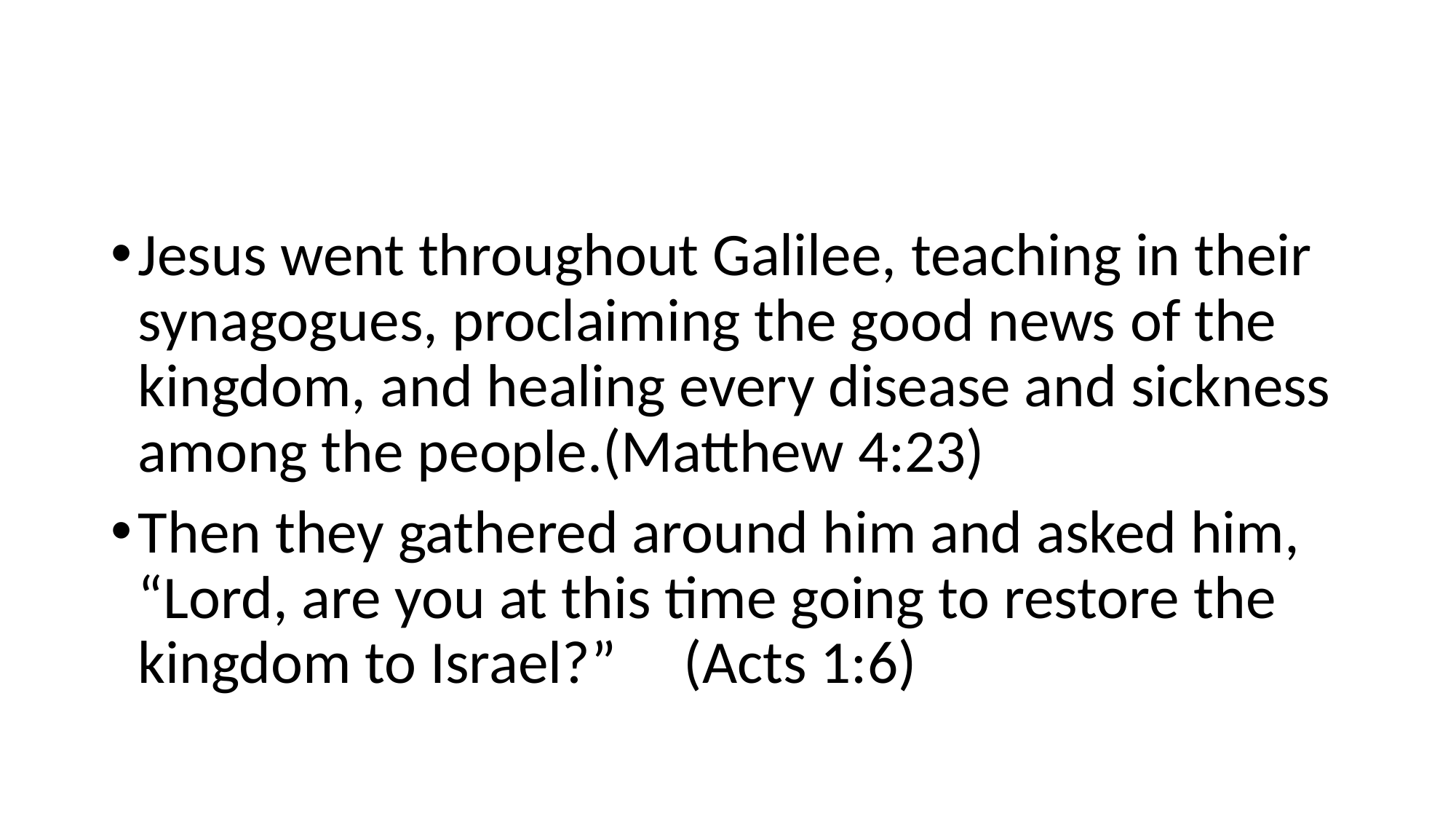

#
Jesus went throughout Galilee, teaching in their synagogues, proclaiming the good news of the kingdom, and healing every disease and sickness among the people.(Matthew 4:23)
Then they gathered around him and asked him, “Lord, are you at this time going to restore the kingdom to Israel?”	(Acts 1:6)